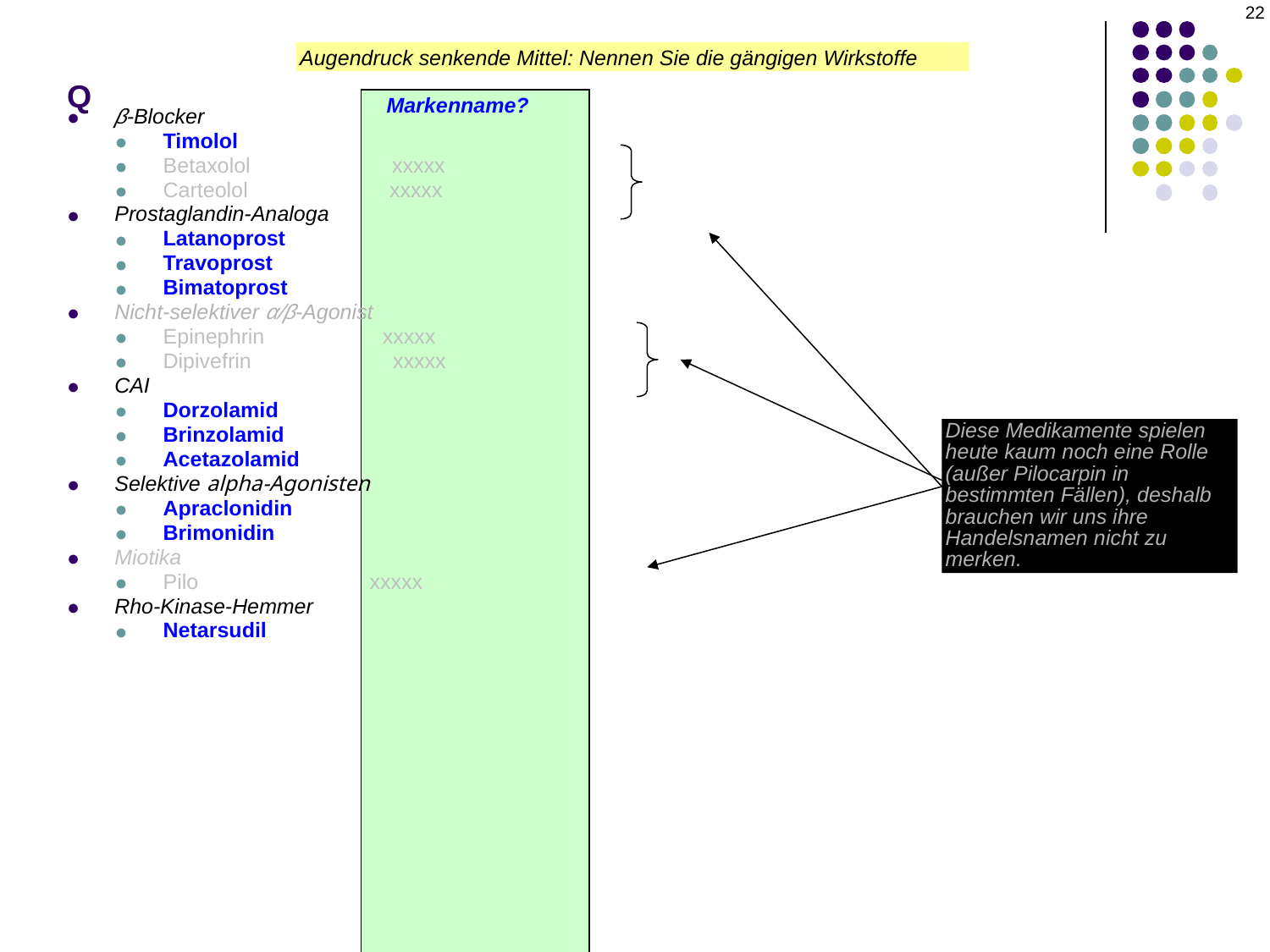

22
# Q
Augendruck senkende Mittel: Nennen Sie die gängigen Wirkstoffe

Markenname?
β-Blocker
Timolol                                 Timoptic
Betaxolol                        xxxxx
Carteolol                        xxxxx
Prostaglandin-Analoga
Latanoprost                  Xalatan
Travoprost                 Travatan
Bimatoprost                 Lumigan
Nicht-selektiver α/β-Agonist
Epinephrin                    xxxxx
Dipivefrin                        xxxxx
CAI
Dorzolamid                 Trusopt
Brinzolamid               Azopt
Acetazolamid                  Diamox
Selektive alpha-Agonisten
Apraclonidin             opidin
Brimonidin                Alphagan
Miotika
Pilo                             xxxxx
Rho-Kinase-Hemmer
Netarsudil

Diese Medikamente spielen heute kaum noch eine Rolle (außer Pilocarpin in bestimmten Fällen), deshalb brauchen wir uns ihre Handelsnamen nicht zu merken.